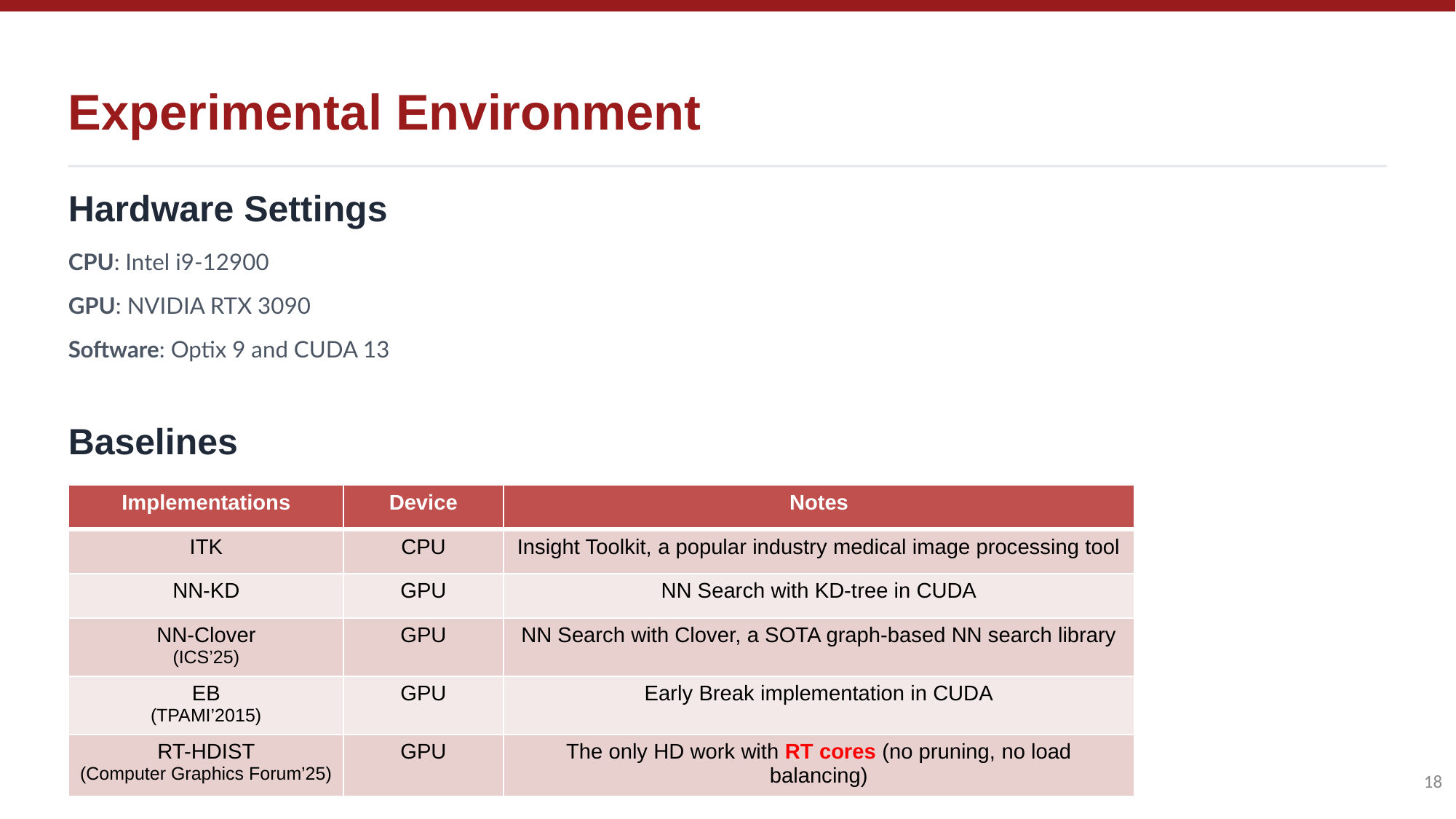

Experimental Environment
Hardware Settings
CPU: Intel i9-12900
GPU: NVIDIA RTX 3090
Software: Optix 9 and CUDA 13
Baselines
| Implementations | Device | Notes |
| --- | --- | --- |
| ITK | CPU | Insight Toolkit, a popular industry medical image processing tool |
| Implementations | Device | Notes |
| --- | --- | --- |
| ITK | CPU | Insight Toolkit, a popular industry medical image processing tool |
| NN-KD | GPU | NN Search with KD-tree in CUDA |
| Implementations | Device | Notes |
| --- | --- | --- |
| ITK | CPU | Insight Toolkit, a popular industry medical image processing tool |
| NN-KD | GPU | NN Search with KD-tree in CUDA |
| NN-Clover (ICS’25) | GPU | NN Search with Clover, a SOTA graph-based NN search library |
| Implementations | Device | Notes |
| --- | --- | --- |
| ITK | CPU | Insight Toolkit, a popular industry medical image processing tool |
| NN-KD | GPU | NN Search with KD-tree in CUDA |
| NN-Clover (ICS’25) | GPU | NN Search with Clover, a SOTA graph-based NN search library |
| EB | GPU | Early Break implementation in CUDA |
| Implementations | Device | Notes |
| --- | --- | --- |
| ITK | CPU | Insight Toolkit, a popular industry medical image processing tool |
| NN-KD | GPU | NN Search with KD-tree in CUDA |
| NN-Clover (ICS’25) | GPU | NN Search with Clover, a SOTA graph-based NN search library |
| EB (TPAMI’2015) | GPU | Early Break implementation in CUDA |
| RT-HDIST (Computer Graphics Forum’25) | GPU | The only HD work with RT cores (no pruning, no load balancing) |
18